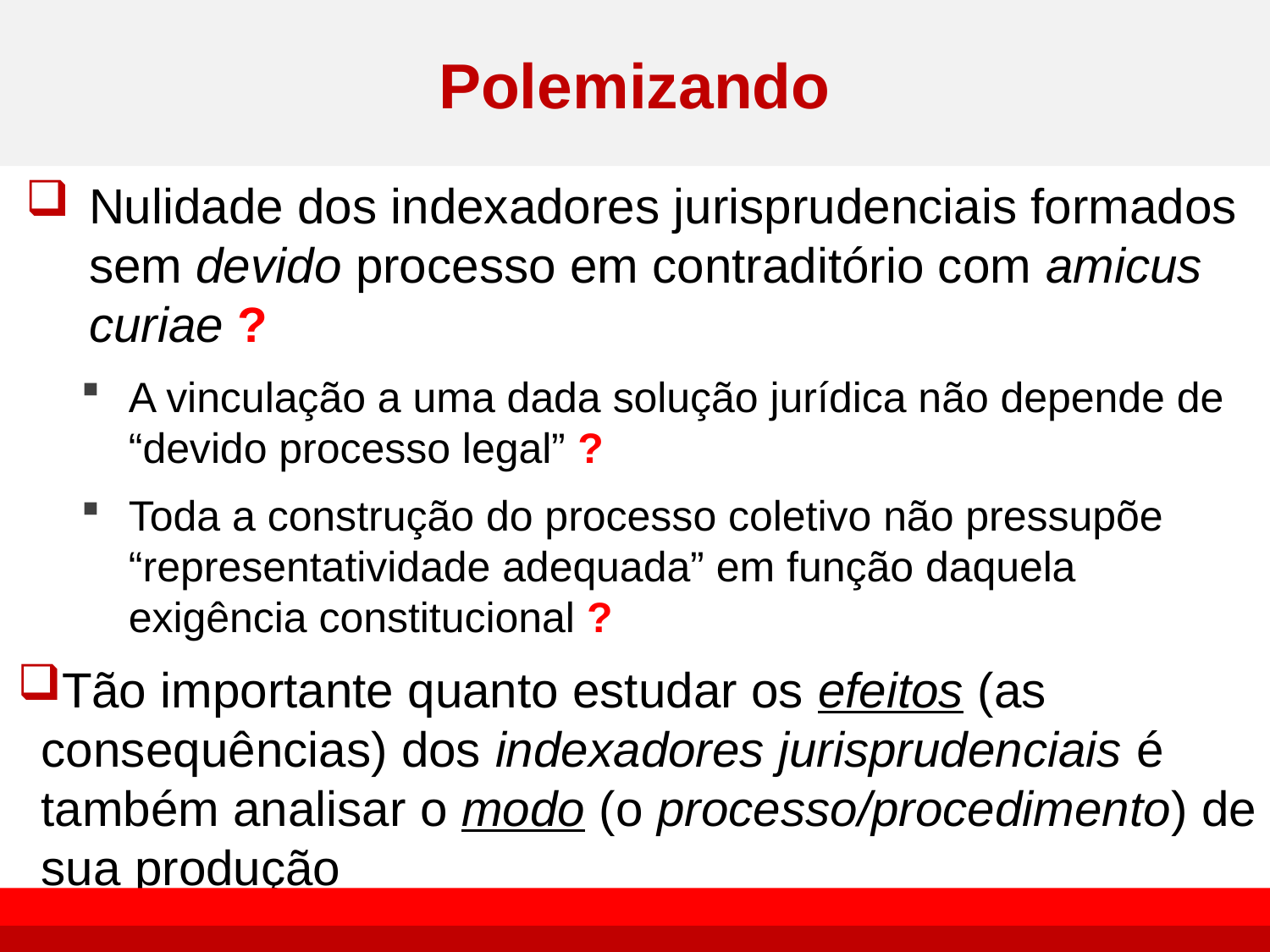

# Polemizando
Nulidade dos indexadores jurisprudenciais formados sem devido processo em contraditório com amicus curiae ?
A vinculação a uma dada solução jurídica não depende de “devido processo legal” ?
Toda a construção do processo coletivo não pressupõe “representatividade adequada” em função daquela exigência constitucional ?
Tão importante quanto estudar os efeitos (as consequências) dos indexadores jurisprudenciais é também analisar o modo (o processo/procedimento) de sua produção